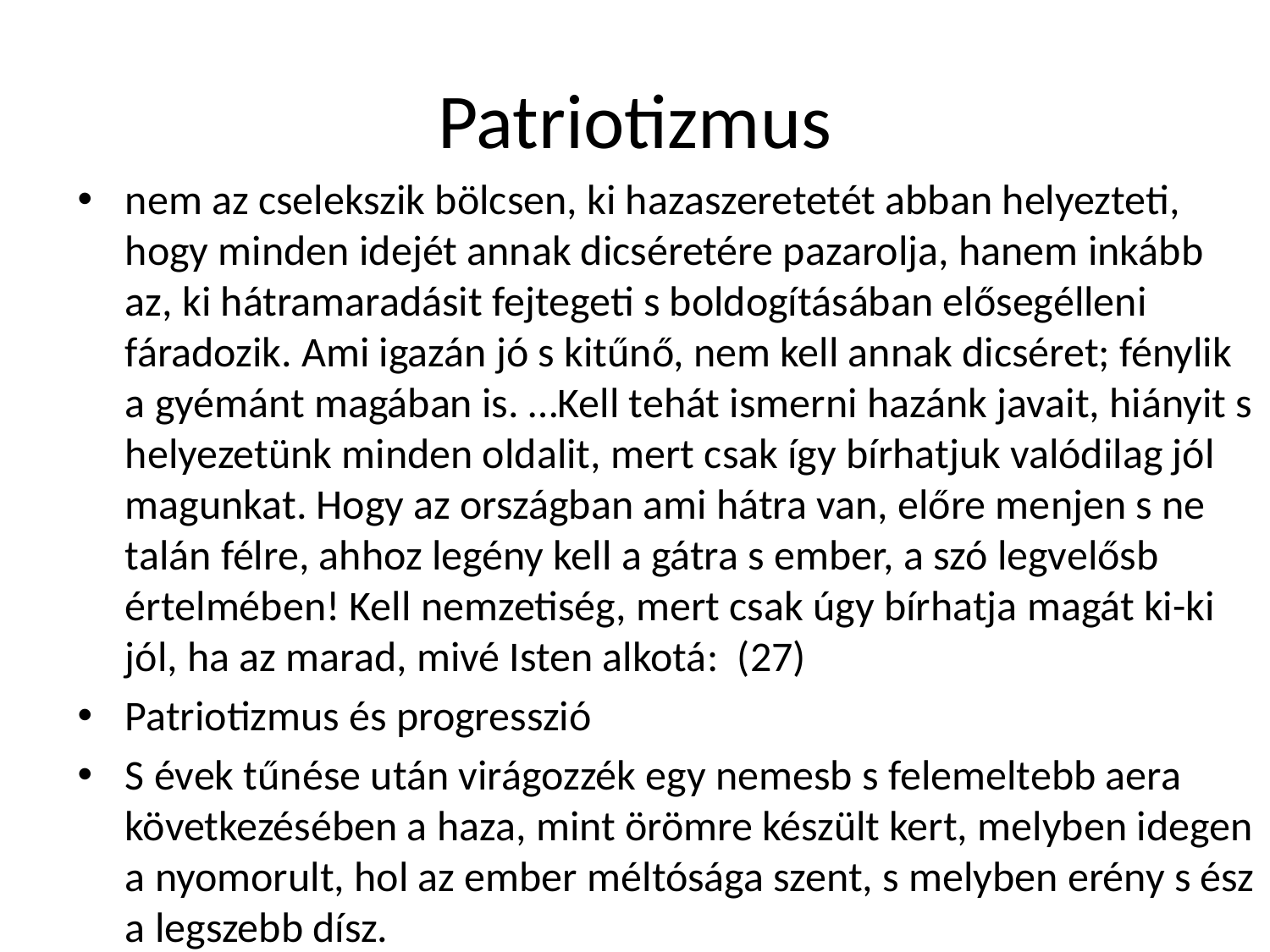

# Patriotizmus
nem az cselekszik bölcsen, ki hazaszeretetét abban helyezteti, hogy minden idejét annak dicséretére pazarolja, hanem inkább az, ki hátramaradásit fejtegeti s boldogításában elősegélleni fáradozik. Ami igazán jó s kitűnő, nem kell annak dicséret; fénylik a gyémánt magában is. …Kell tehát ismerni hazánk javait, hiányit s helyezetünk minden oldalit, mert csak így bírhatjuk valódilag jól magunkat. Hogy az országban ami hátra van, előre menjen s ne talán félre, ahhoz legény kell a gátra s ember, a szó legvelősb értelmében! Kell nemzetiség, mert csak úgy bírhatja magát ki-ki jól, ha az marad, mivé Isten alkotá:  (27)
Patriotizmus és progresszió
S évek tűnése után virágozzék egy nemesb s felemeltebb aera következésében a haza, mint örömre készült kert, melyben idegen a nyomorult, hol az ember méltósága szent, s melyben erény s ész a legszebb dísz.